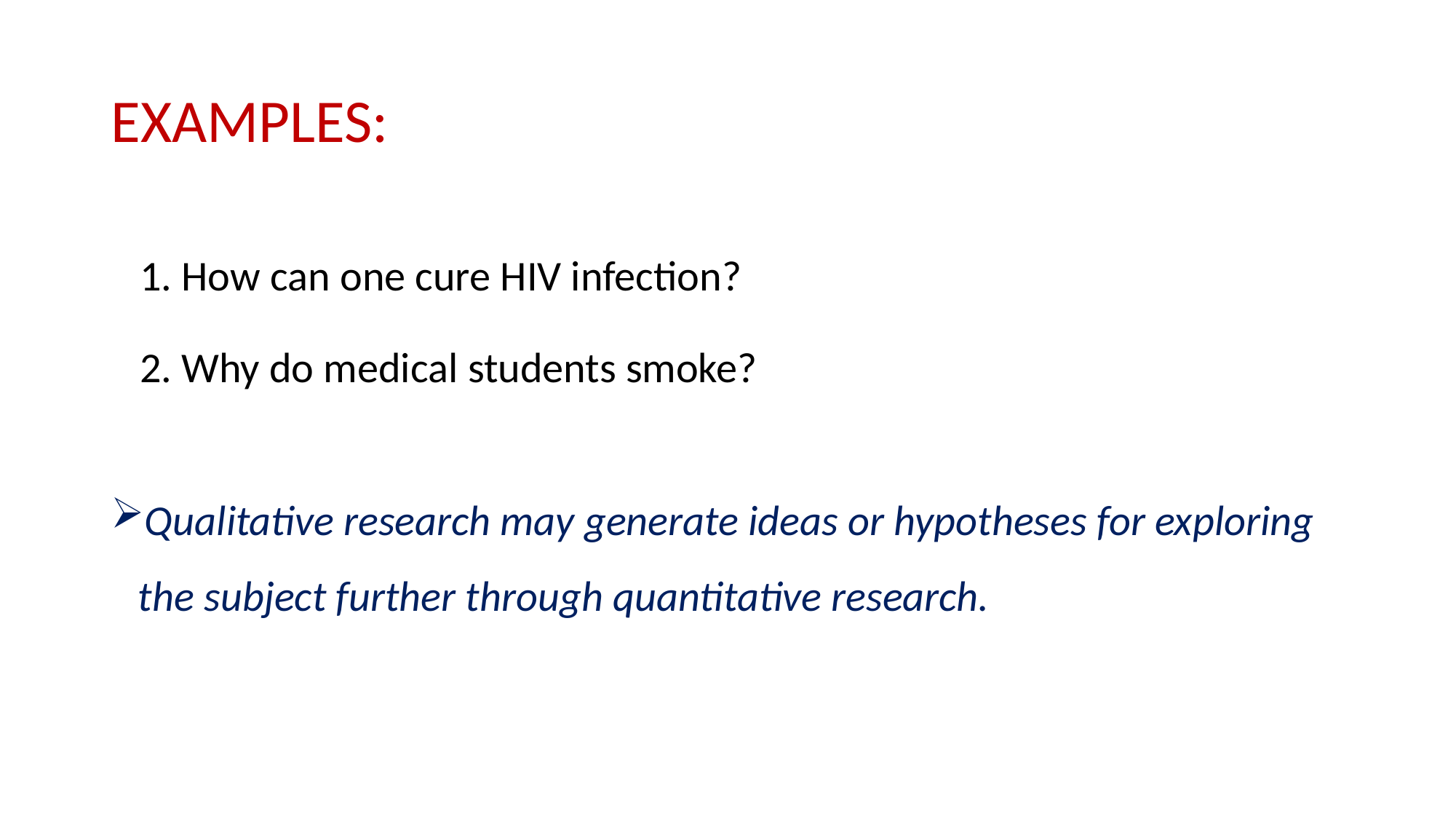

# EXAMPLES:
   1. How can one cure HIV infection?
   2. Why do medical students smoke?

Qualitative research may generate ideas or hypotheses for exploring the subject further through quantitative research.